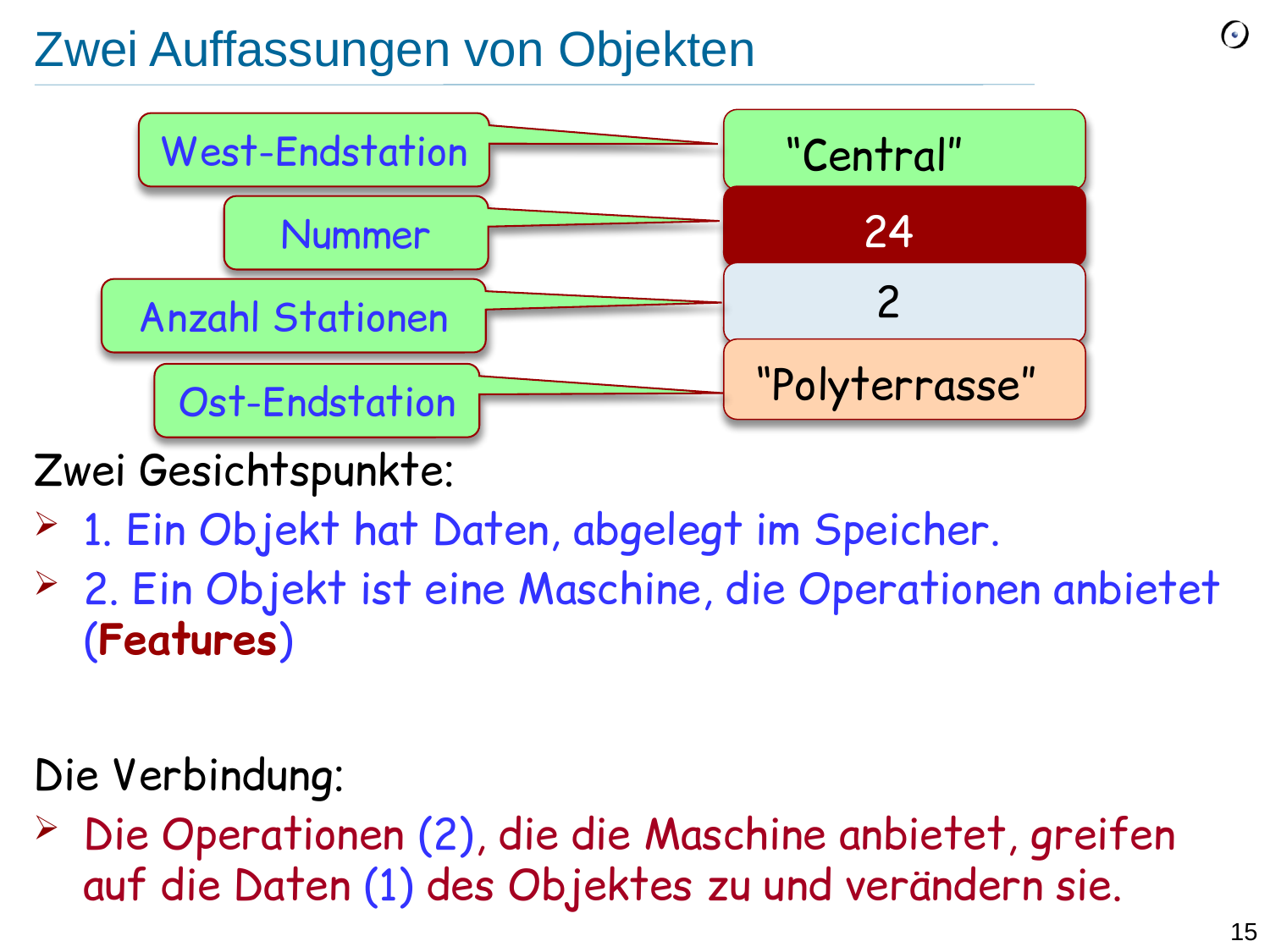

# Zwei Auffassungen von Objekten

West-Endstation
“Central”

Nummer
24

2
Anzahl Stationen

“Polyterrasse”
Ost-Endstation
Zwei Gesichtspunkte:
1. Ein Objekt hat Daten, abgelegt im Speicher.
2. Ein Objekt ist eine Maschine, die Operationen anbietet (Features)

Die Verbindung:
Die Operationen (2), die die Maschine anbietet, greifen auf die Daten (1) des Objektes zu und verändern sie.